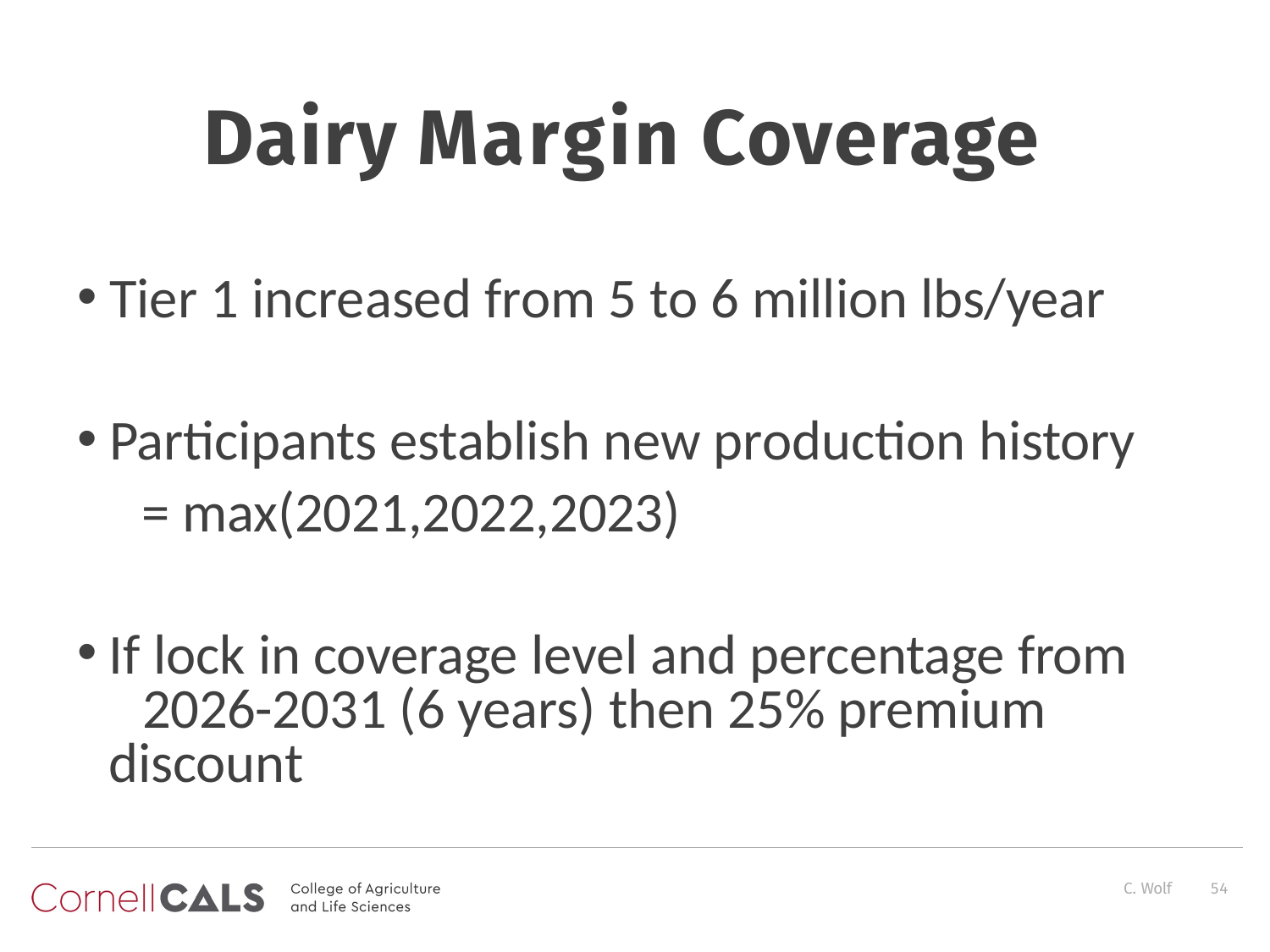

# Dairy Margin Coverage
Tier 1 increased from 5 to 6 million lbs/year

Participants establish new production history
= max(2021,2022,2023)

If lock in coverage level and percentage from 	2026-2031 (6 years) then 25% premium 	discount
C. Wolf
54